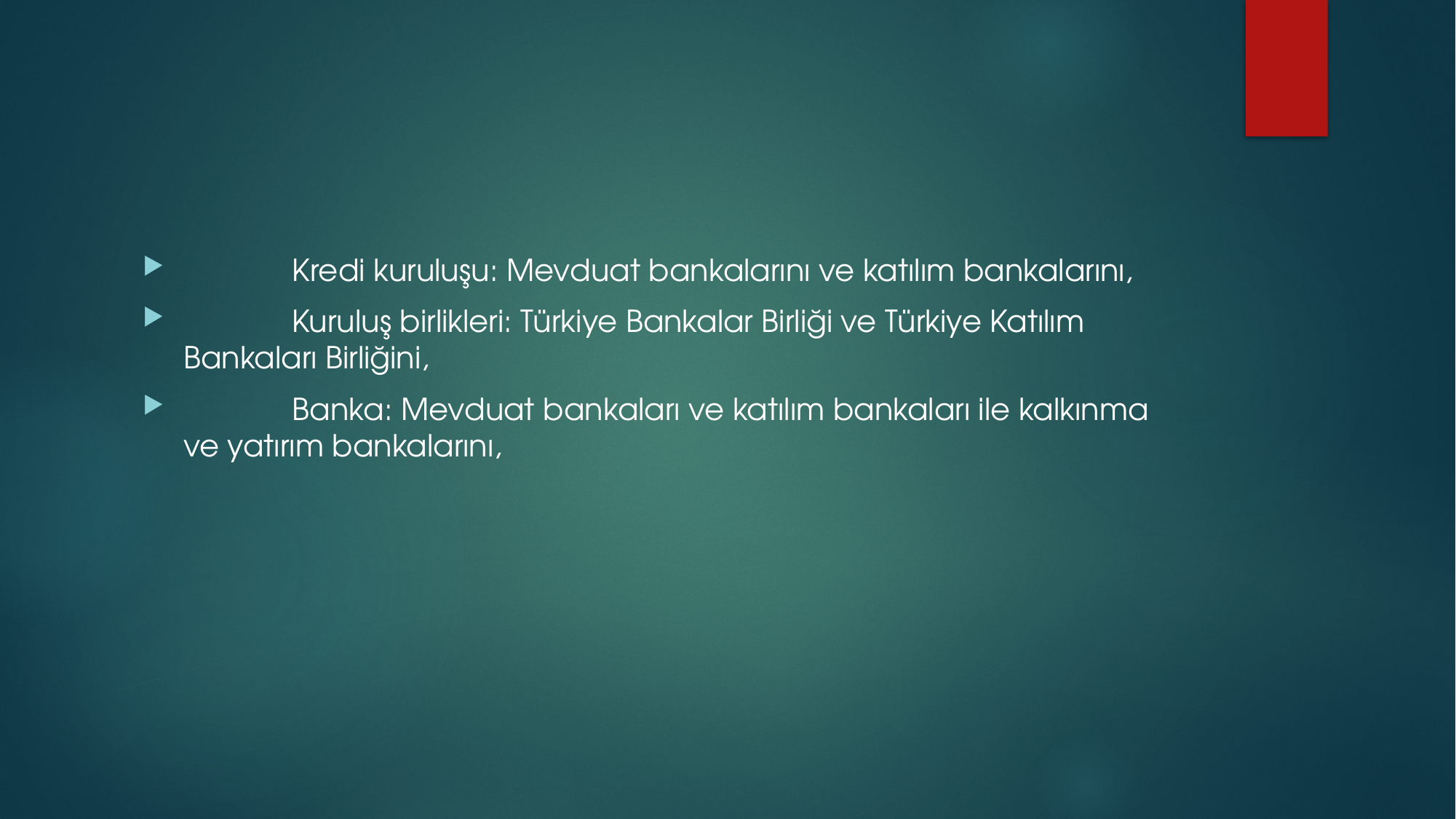

#
             Kredi kuruluşu: Mevduat bankalarını ve katılım bankalarını,
             Kuruluş birlikleri: Türkiye Bankalar Birliği ve Türkiye Katılım Bankaları Birliğini,
             Banka: Mevduat bankaları ve katılım bankaları ile kalkınma ve yatırım bankalarını,